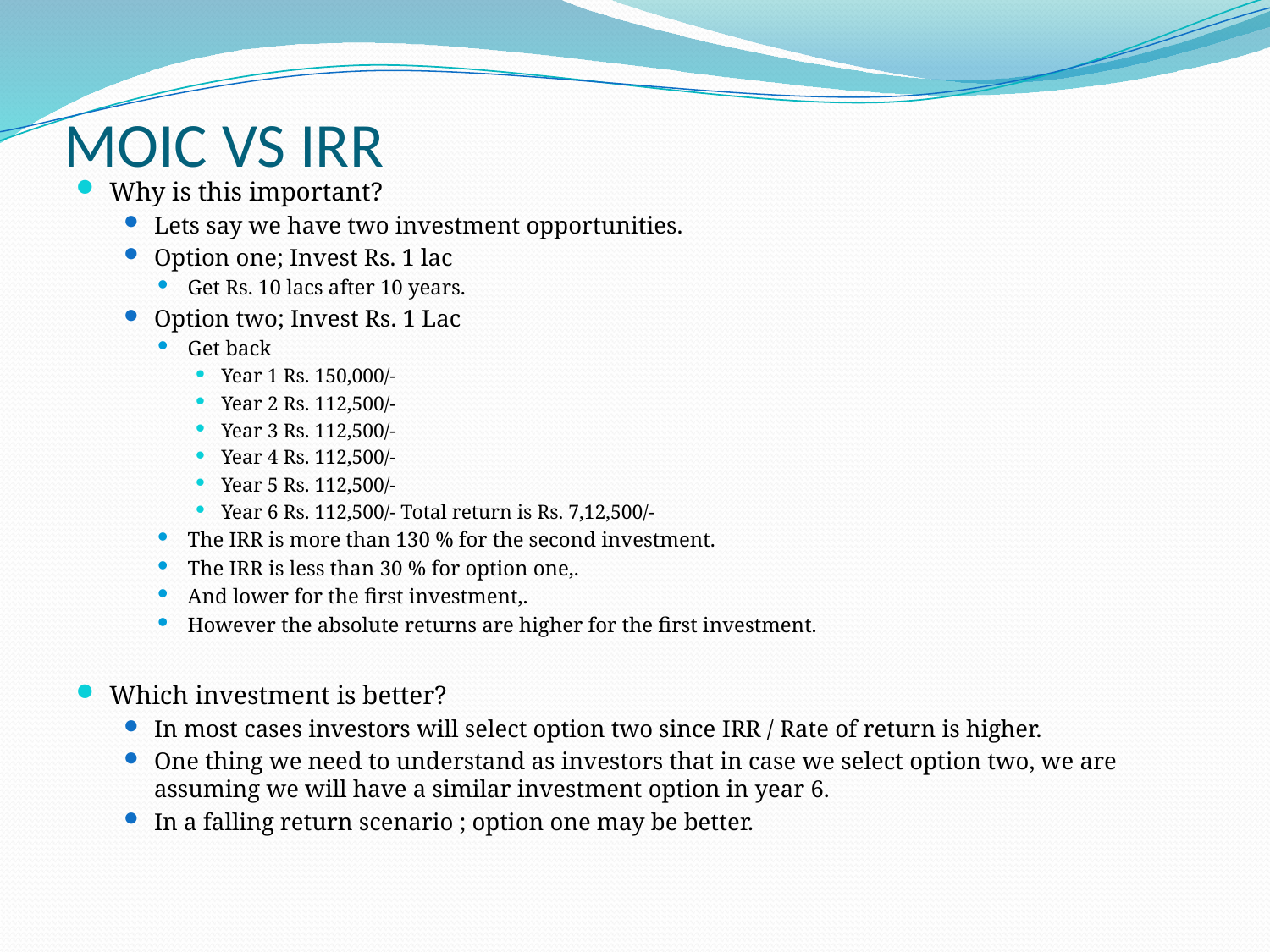

# MOIC VS IRR
Why is this important?
Lets say we have two investment opportunities.
Option one; Invest Rs. 1 lac
Get Rs. 10 lacs after 10 years.
Option two; Invest Rs. 1 Lac
Get back
Year 1 Rs. 150,000/-
Year 2 Rs. 112,500/-
Year 3 Rs. 112,500/-
Year 4 Rs. 112,500/-
Year 5 Rs. 112,500/-
Year 6 Rs. 112,500/- Total return is Rs. 7,12,500/-
The IRR is more than 130 % for the second investment.
The IRR is less than 30 % for option one,.
And lower for the first investment,.
However the absolute returns are higher for the first investment.

Which investment is better?
In most cases investors will select option two since IRR / Rate of return is higher.
One thing we need to understand as investors that in case we select option two, we are assuming we will have a similar investment option in year 6.
In a falling return scenario ; option one may be better.